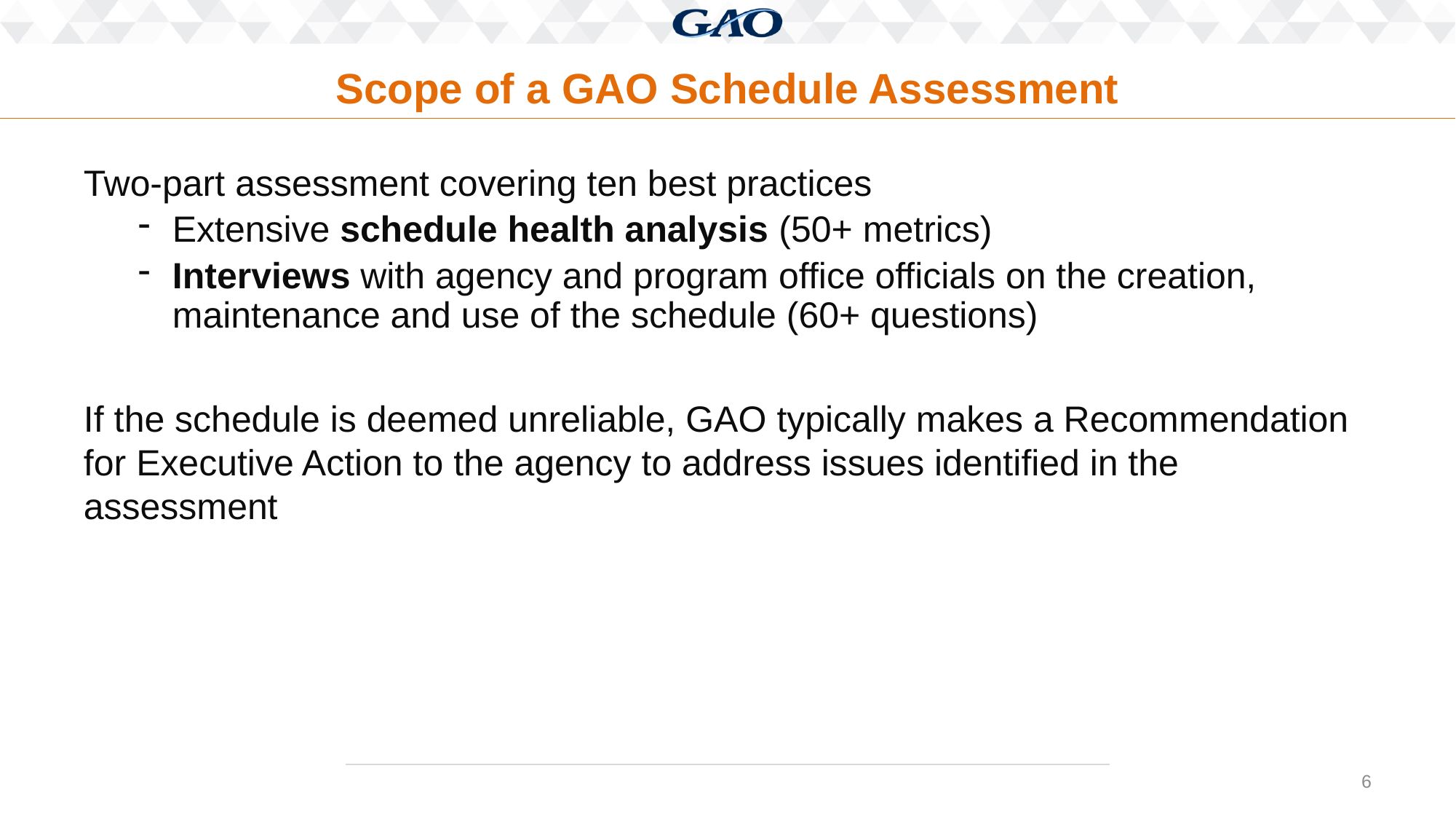

# Scope of a GAO Schedule Assessment
Two-part assessment covering ten best practices
Extensive schedule health analysis (50+ metrics)
Interviews with agency and program office officials on the creation, maintenance and use of the schedule (60+ questions)

If the schedule is deemed unreliable, GAO typically makes a Recommendation for Executive Action to the agency to address issues identified in the assessment

6